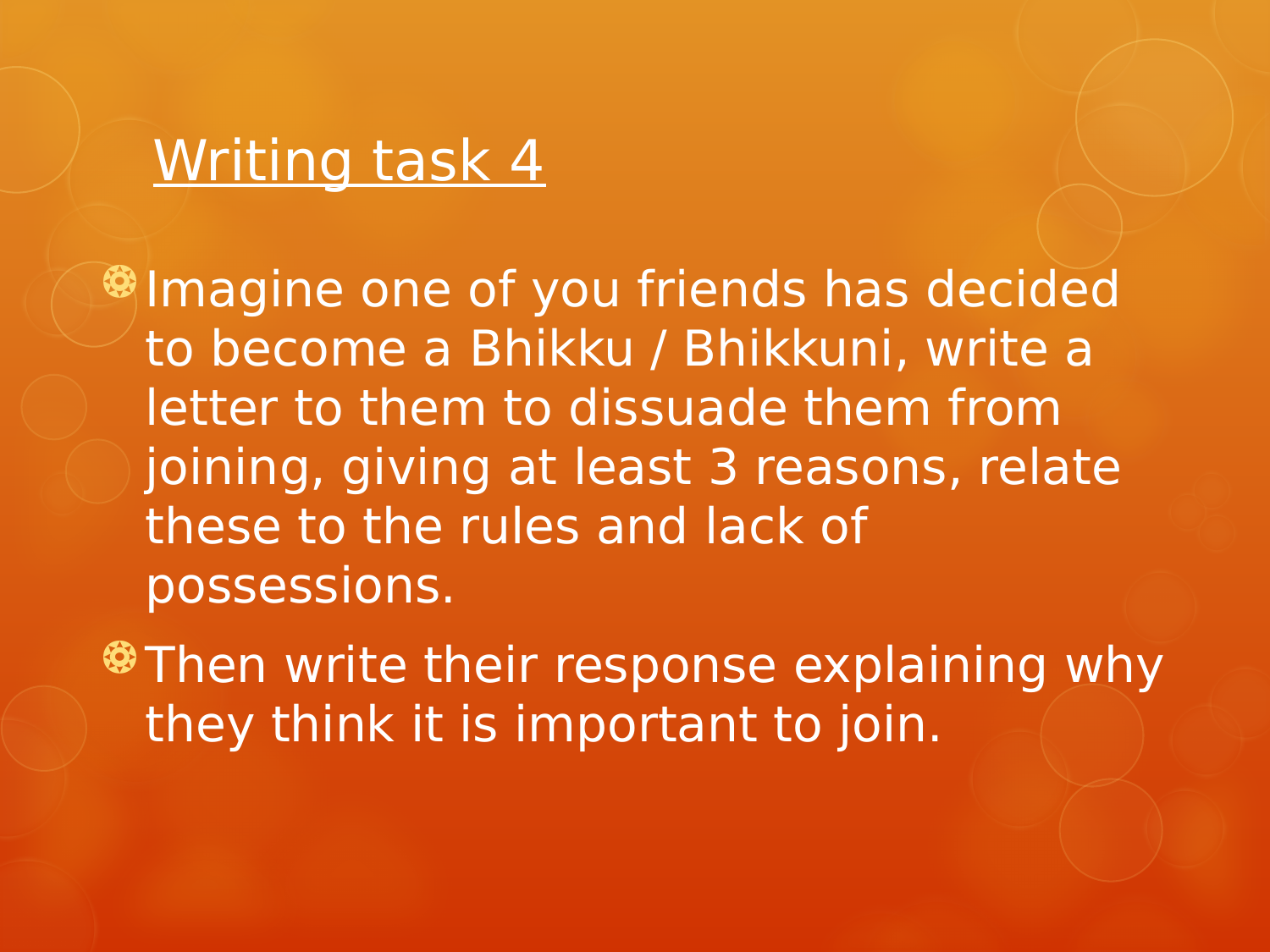

# Writing task 4
Imagine one of you friends has decided to become a Bhikku / Bhikkuni, write a letter to them to dissuade them from joining, giving at least 3 reasons, relate these to the rules and lack of possessions.
Then write their response explaining why they think it is important to join.